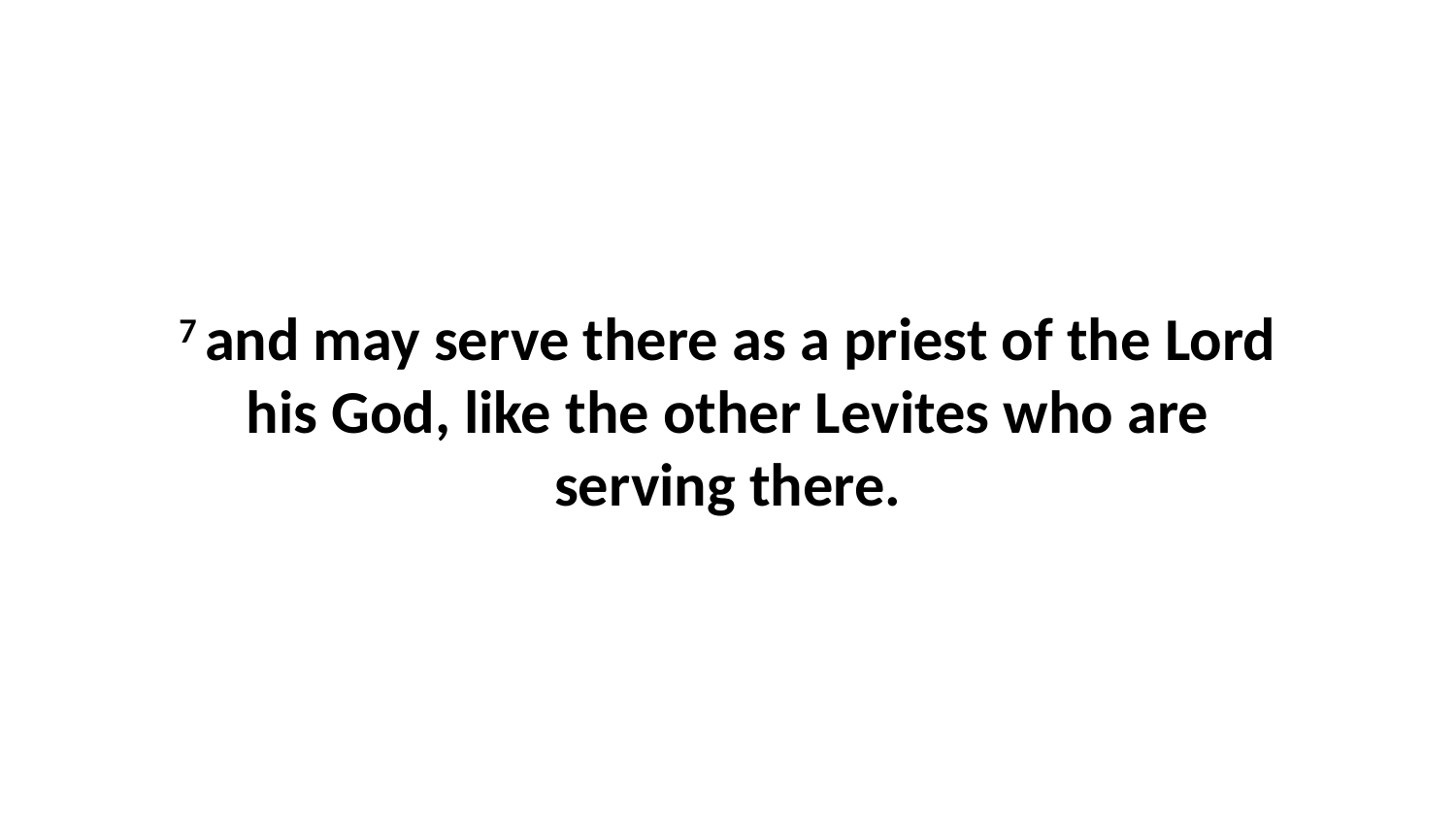

7 and may serve there as a priest of the Lord his God, like the other Levites who are serving there.